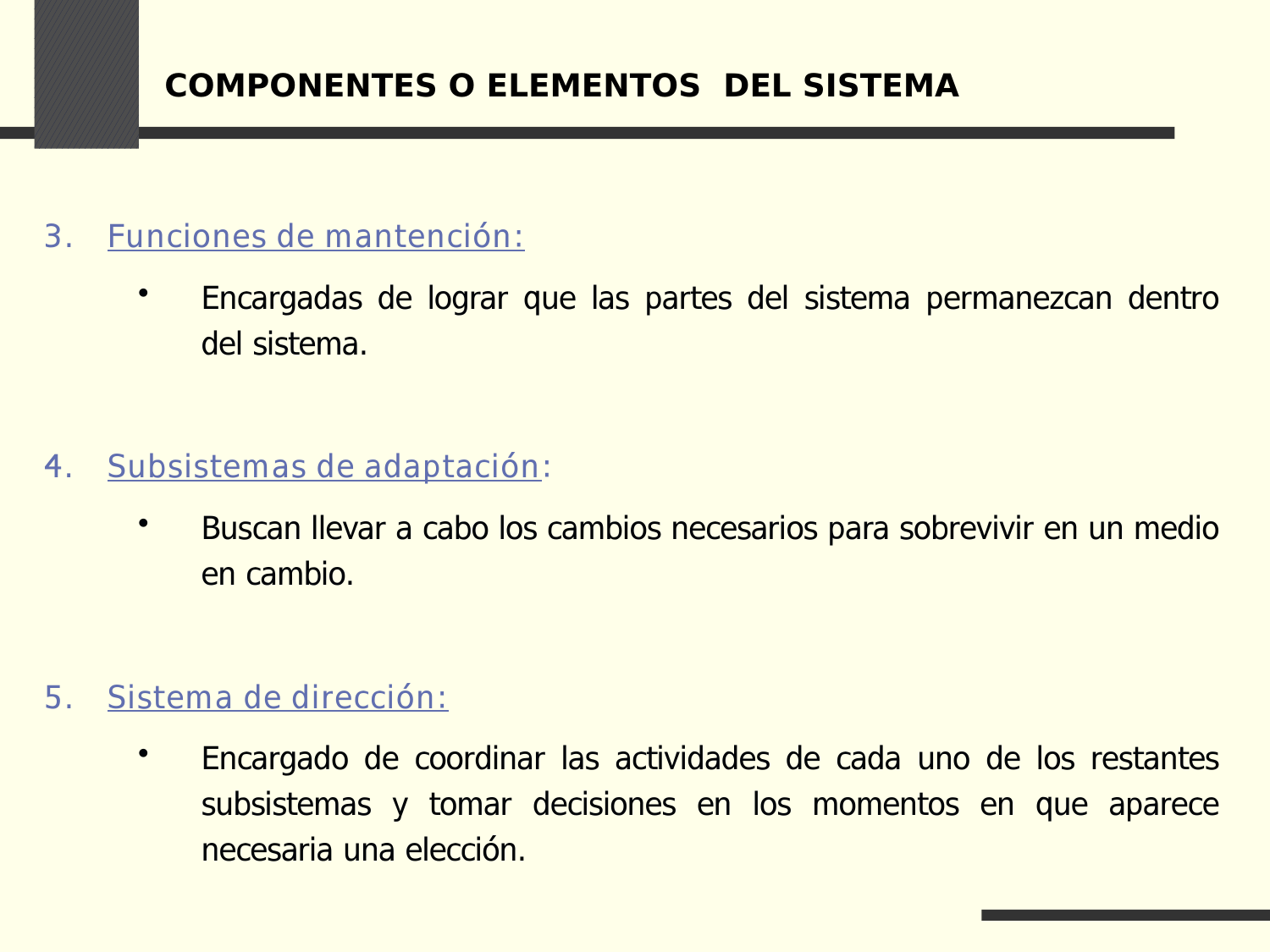

COMPONENTES O ELEMENTOS  DEL SISTEMA
Funciones de mantención:
Encargadas de lograr que las partes del sistema permanezcan dentro del sistema.

Subsistemas de adaptación:
Buscan llevar a cabo los cambios necesarios para sobrevivir en un medio en cambio.

Sistema de dirección:
Encargado de coordinar las actividades de cada uno de los restantes subsistemas y tomar decisiones en los momentos en que aparece necesaria una elección.